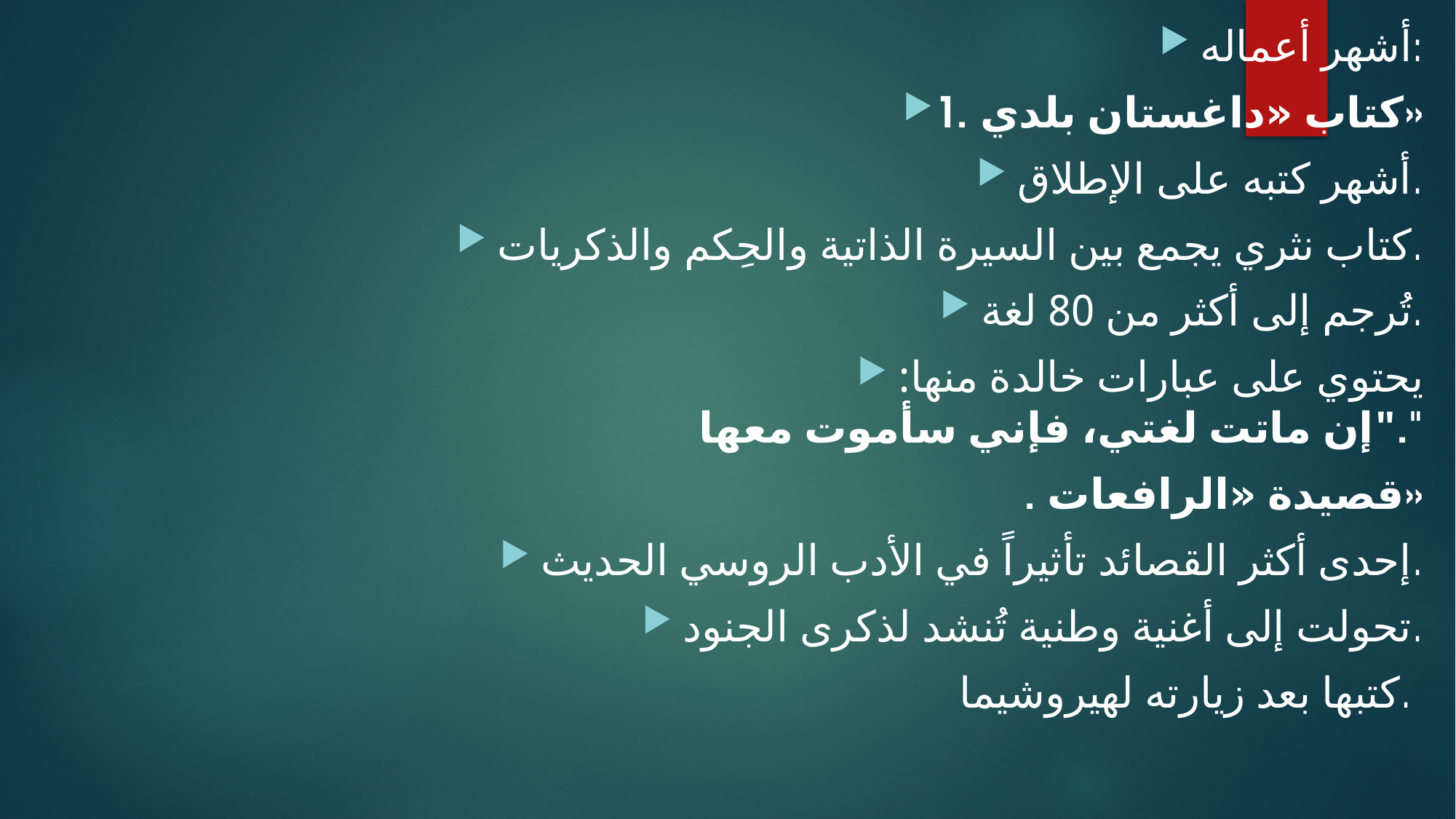

أشهر أعماله:
1. كتاب «داغستان بلدي»
أشهر كتبه على الإطلاق.
كتاب نثري يجمع بين السيرة الذاتية والحِكم والذكريات.
تُرجم إلى أكثر من 80 لغة.
يحتوي على عبارات خالدة منها:
"إن ماتت لغتي، فإني سأموت معها."
. قصيدة «الرافعات»
إحدى أكثر القصائد تأثيراً في الأدب الروسي الحديث.
تحولت إلى أغنية وطنية تُنشد لذكرى الجنود.
كتبها بعد زيارته لهيروشيما.